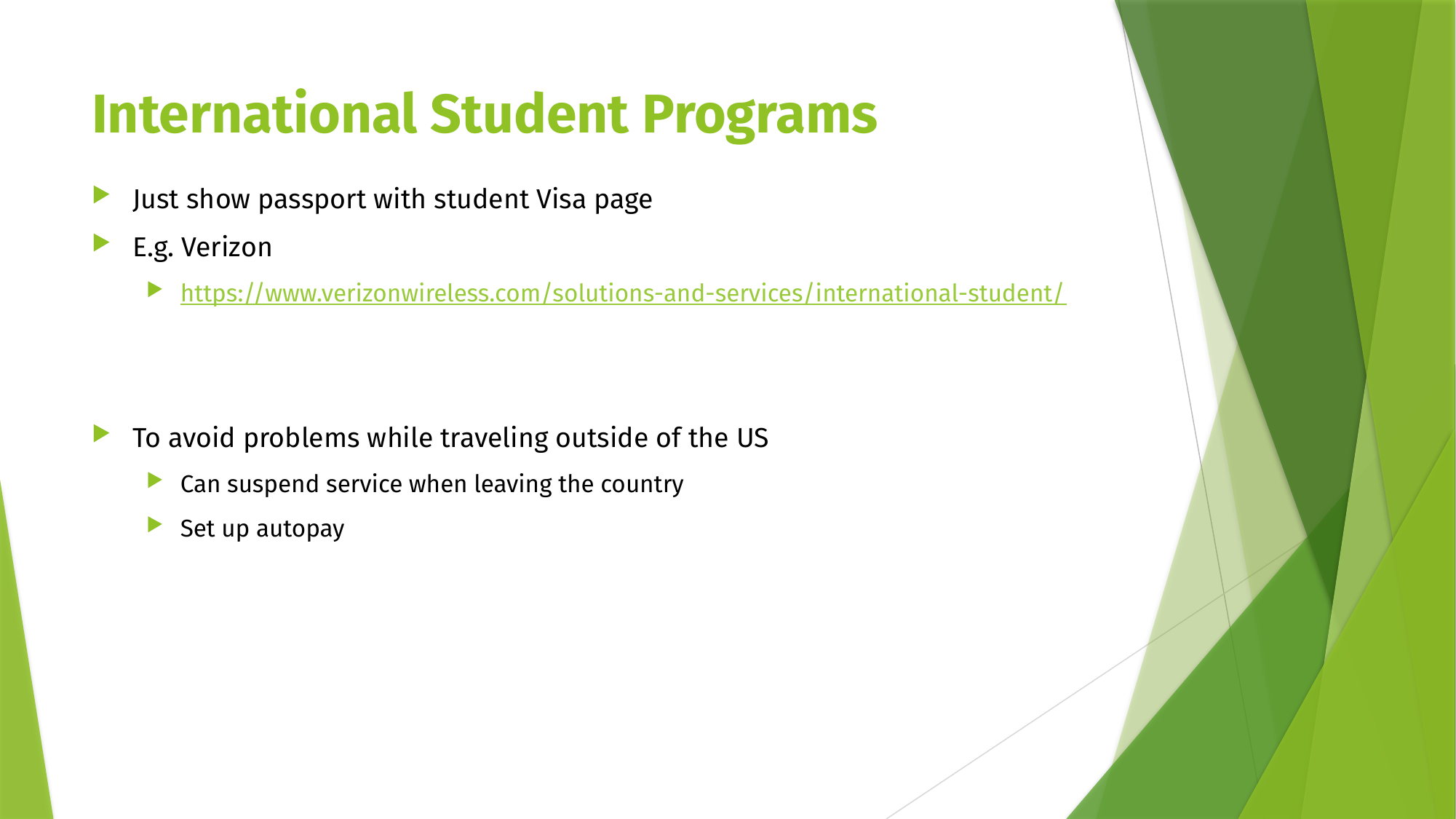

# International Student Programs
Just show passport with student Visa page
E.g. Verizon
https://www.verizonwireless.com/solutions-and-services/international-student/

To avoid problems while traveling outside of the US
Can suspend service when leaving the country
Set up autopay